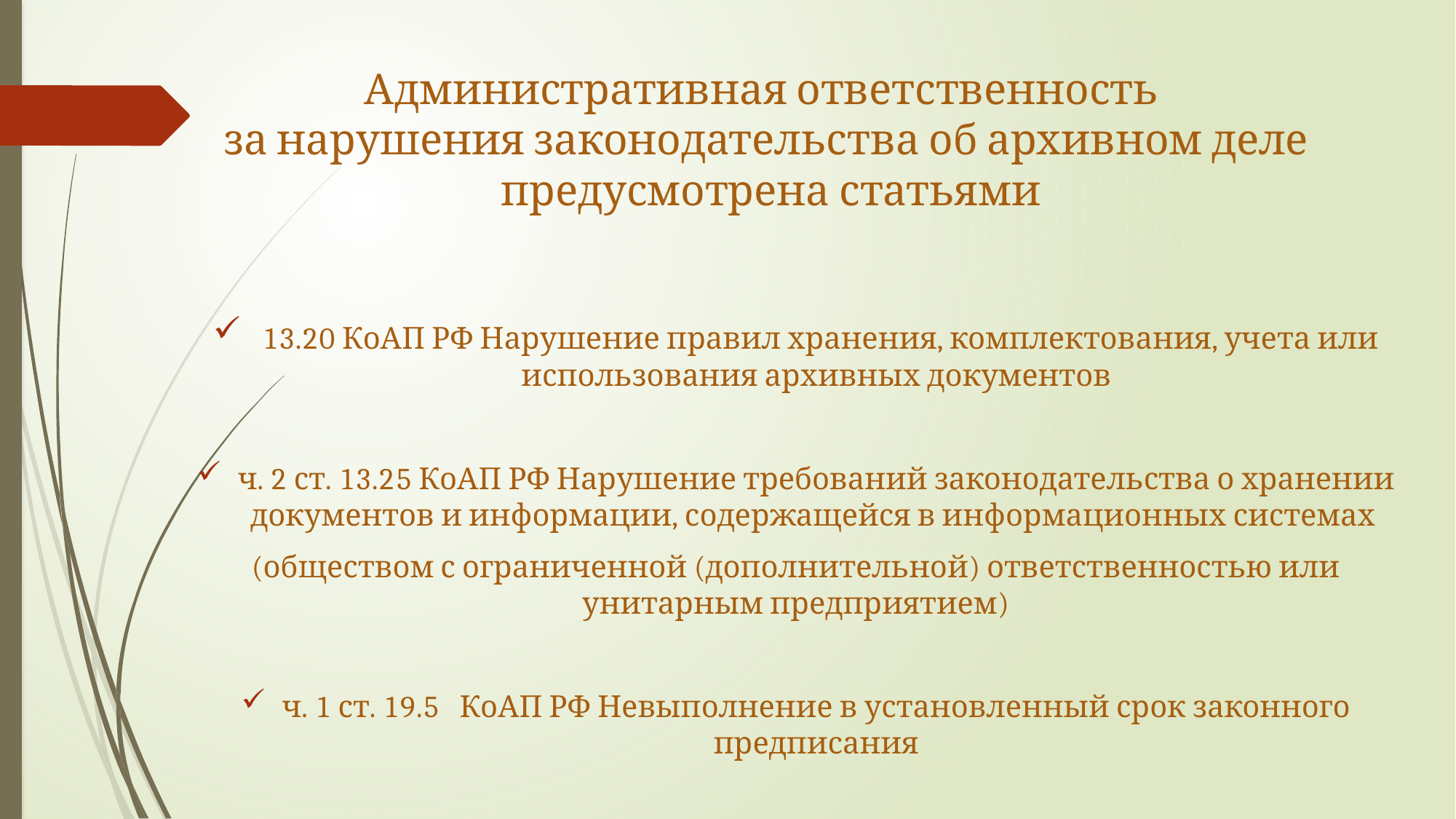

# Административная ответственность за нарушения законодательства об архивном деле предусмотрена статьями
 13.20 КоАП РФ Нарушение правил хранения, комплектования, учета или использования архивных документов

ч. 2 ст. 13.25 КоАП РФ Нарушение требований законодательства о хранении документов и информации, содержащейся в информационных системах
(обществом с ограниченной (дополнительной) ответственностью или унитарным предприятием)

ч. 1 ст. 19.5   КоАП РФ Невыполнение в установленный срок законного предписания